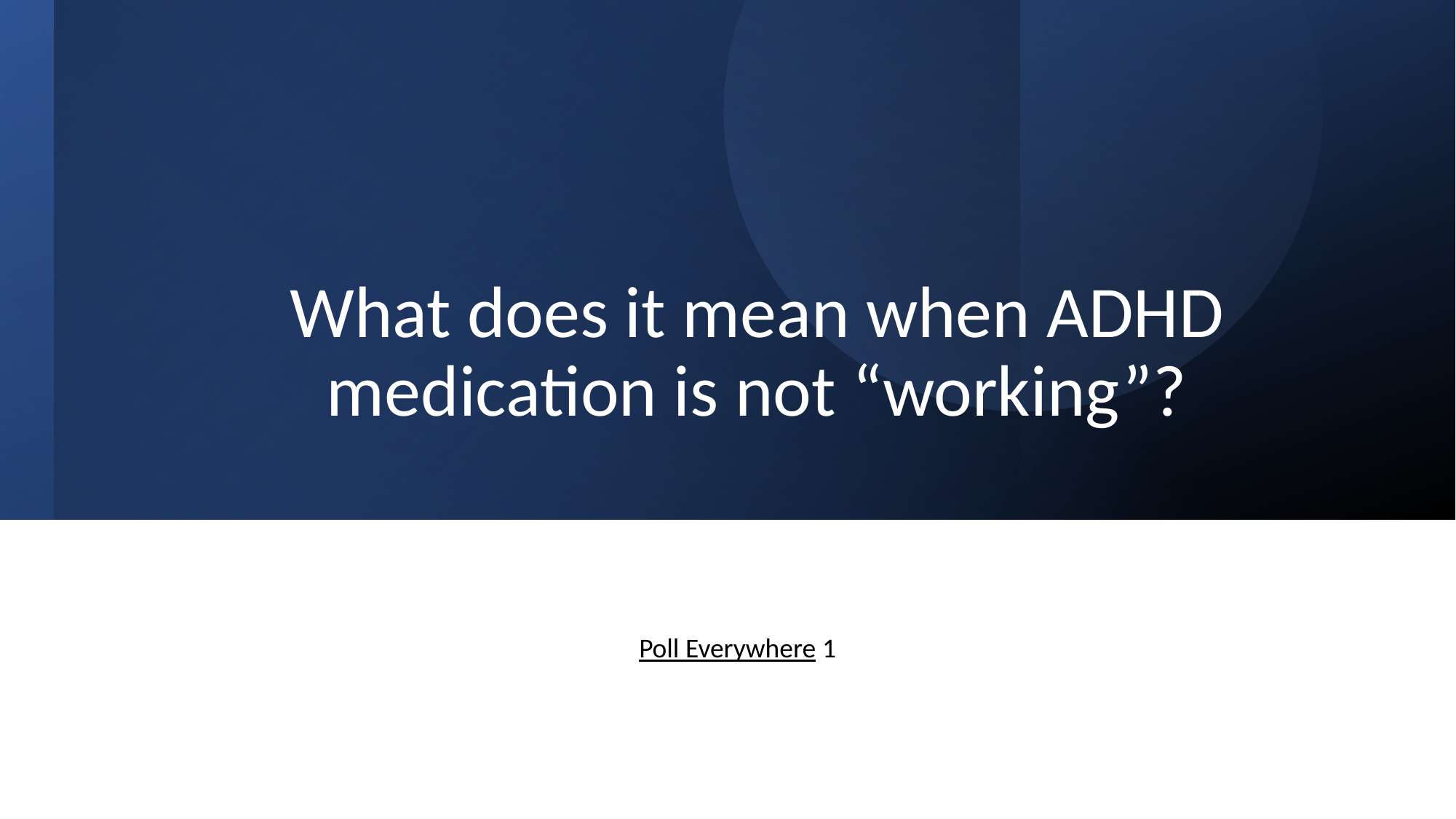

# What does it mean when ADHD medication is not “working”?
Poll Everywhere 1